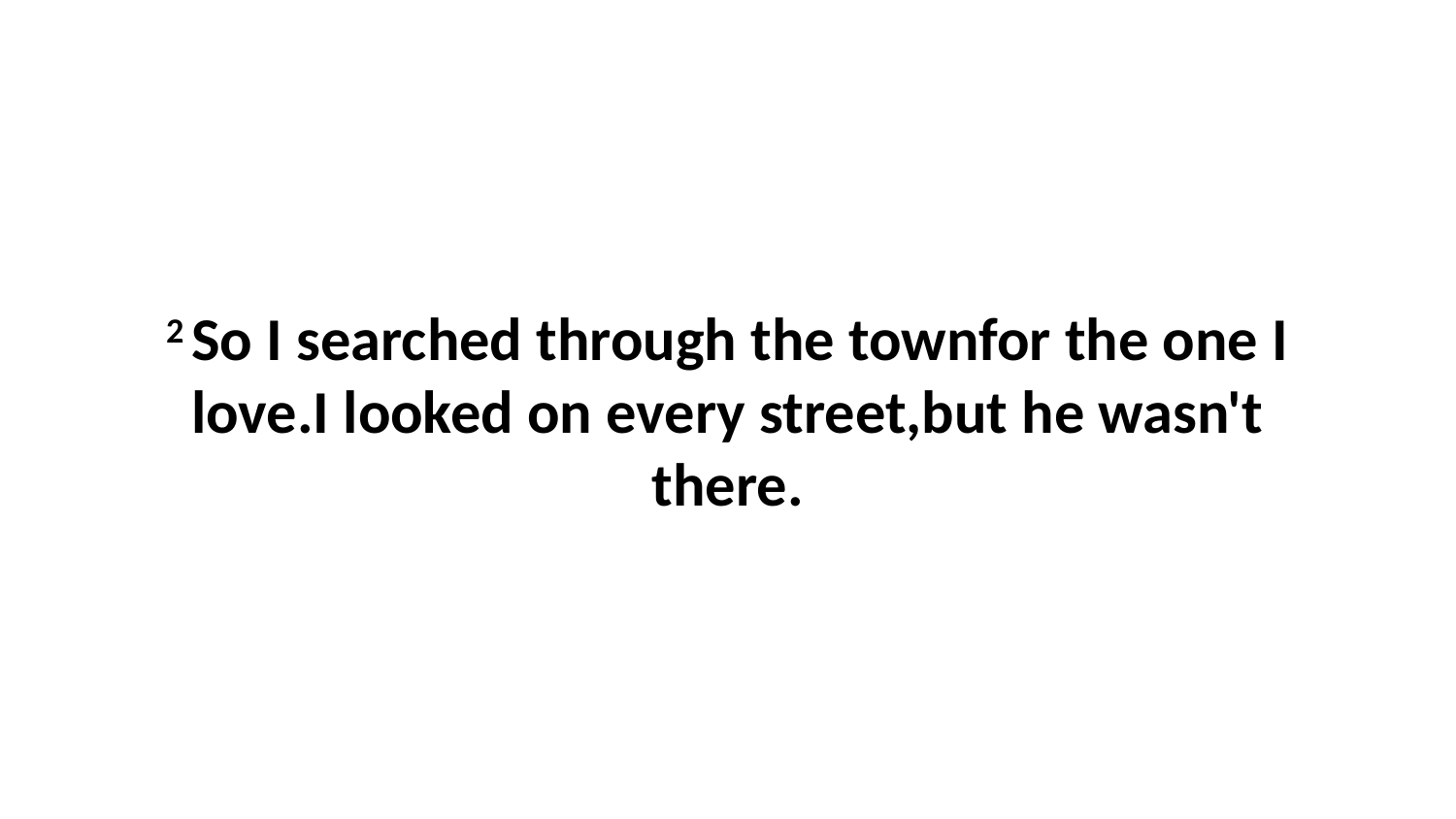

2 So I searched through the townfor the one I love.I looked on every street,but he wasn't there.